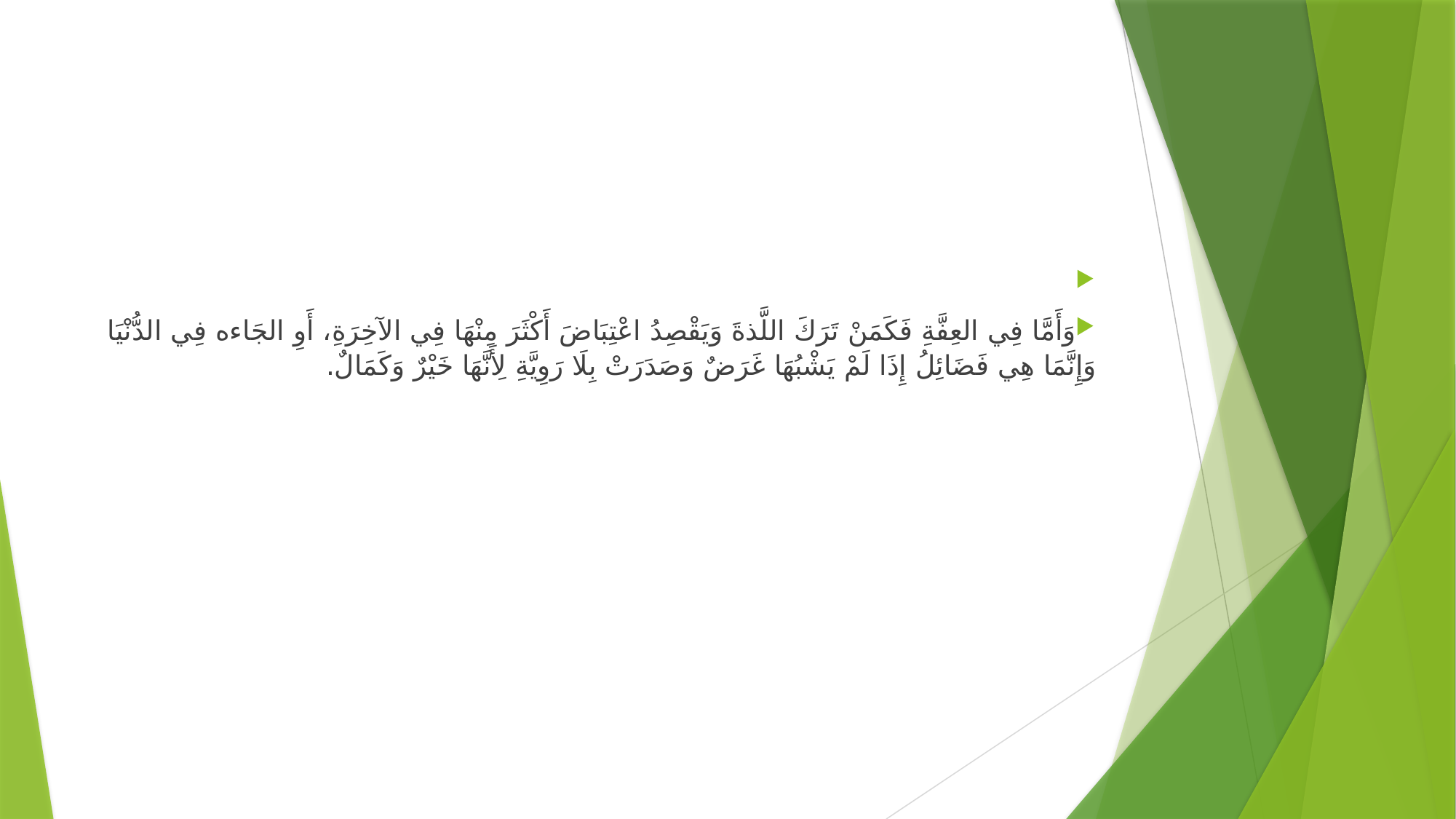

#

وَأَمَّا فِي العِفَّةِ فَكَمَنْ تَرَكَ اللَّذةَ وَيَقْصِدُ اعْتِبَاضَ أَكْثَرَ مِنْهَا فِي الآخِرَةِ، أَوِ الجَاءه فِي الدُّنْيَا وَإِنَّمَا هِي فَضَائِلُ إِذَا لَمْ يَشْبُهَا غَرَضٌ وَصَدَرَتْ بِلَا رَوِيَّةِ لِأَنَّهَا خَيْرٌ وَكَمَالٌ.